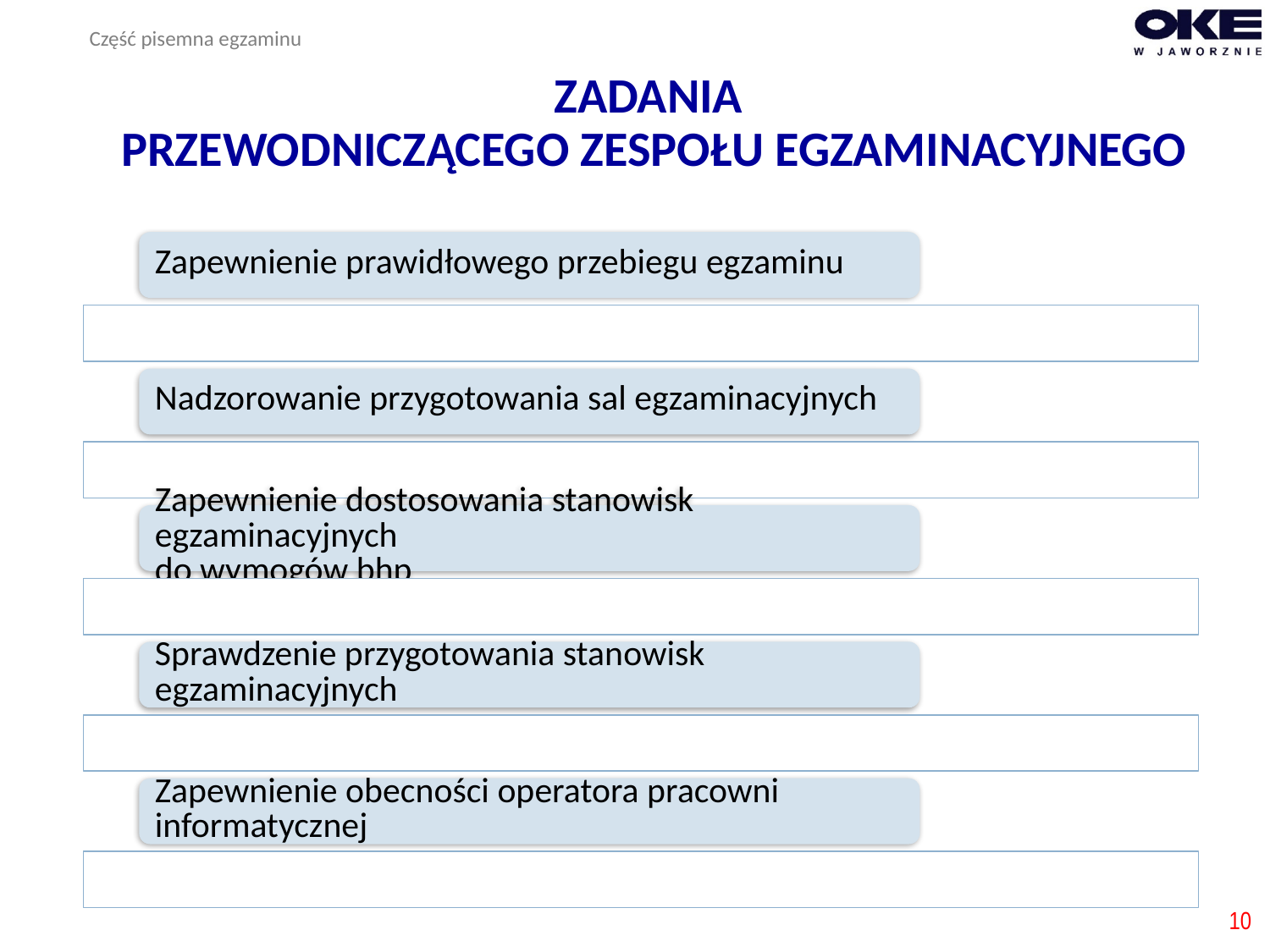

Część pisemna egzaminu
# ZADANIA PRZEWODNICZĄCEGO ZESPOŁU EGZAMINACYJNEGO
Zapewnienie prawidłowego przebiegu egzaminu
Nadzorowanie przygotowania sal egzaminacyjnych
Zapewnienie dostosowania stanowisk egzaminacyjnych
do wymogów bhp
Zapewnienie obecności operatora pracowni informatycznej
Sprawdzenie przygotowania stanowisk egzaminacyjnych
10